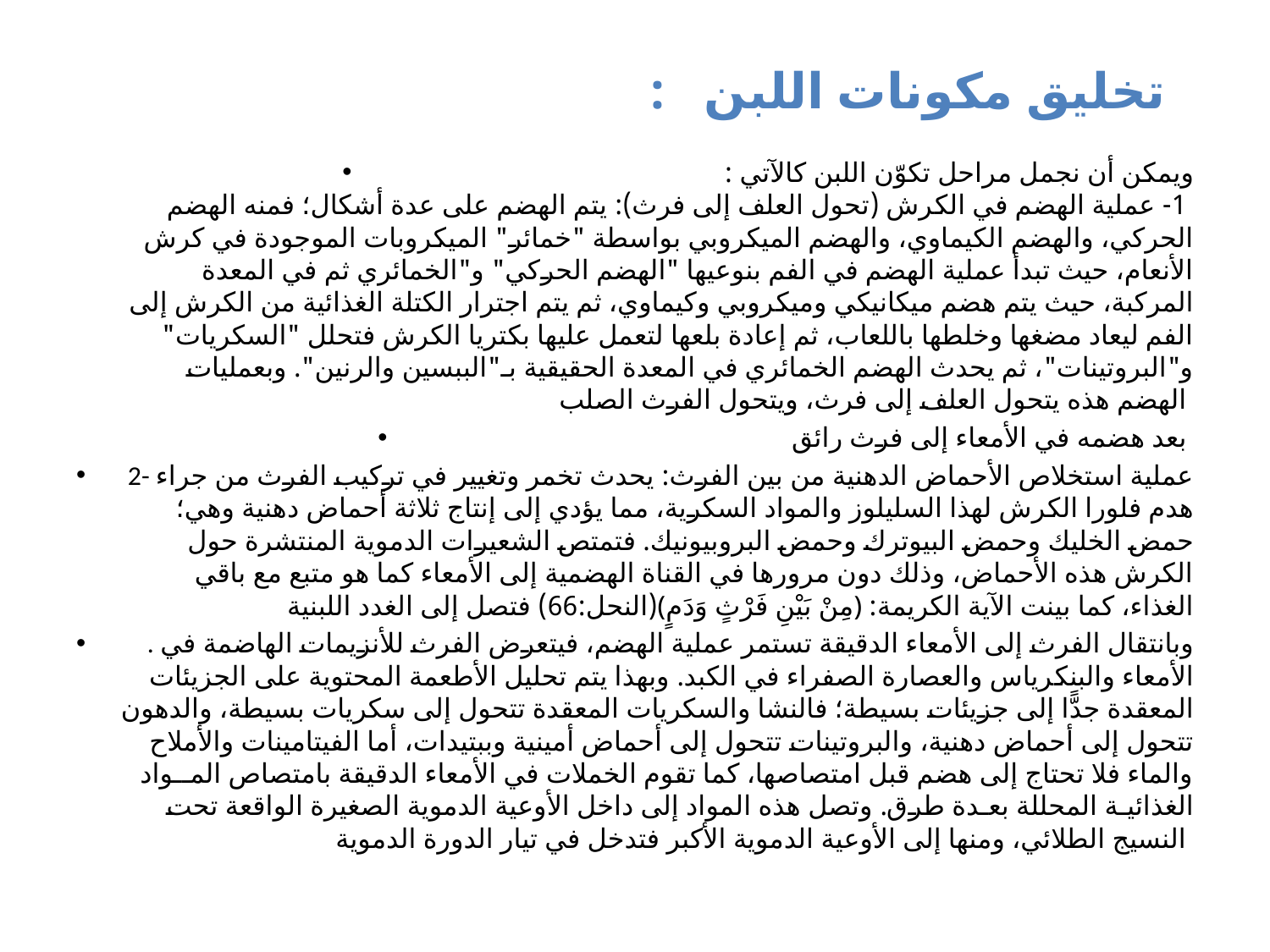

# تخليق مكونات اللبن   :
 ويمكن أن نجمل مراحل تكوّن اللبن كالآتي :
 1- عملية الهضم في الكرش (تحول العلف إلى فرث): يتم الهضم على عدة أشكال؛ فمنه الهضم الحركي، والهضم الكيماوي، والهضم الميكروبي بواسطة "خمائر" الميكروبات الموجودة في كرش الأنعام، حيث تبدأ عملية الهضم في الفم بنوعيها "الهضم الحركي" و"الخمائري ثم في المعدة المركبة، حيث يتم هضم ميكانيكي وميكروبي وكيماوي، ثم يتم اجترار الكتلة الغذائية من الكرش إلى الفم ليعاد مضغها وخلطها باللعاب، ثم إعادة بلعها لتعمل عليها بكتريا الكرش فتحلل "السكريات" و"البروتينات"، ثم يحدث الهضم الخمائري في المعدة الحقيقية بـ"الببسين والرنين". وبعمليات الهضم هذه يتحول العلف إلى فرث، ويتحول الفرث الصلب
بعد هضمه في الأمعاء إلى فرث رائق
2- عملية استخلاص الأحماض الدهنية من بين الفرث: يحدث تخمر وتغيير في تركيب الفرث من جراء هدم فلورا الكرش لهذا السليلوز والمواد السكرية، مما يؤدي إلى إنتاج ثلاثة أحماض دهنية وهي؛ حمض الخليك وحمض البيوترك وحمض البروبيونيك. فتمتص الشعيرات الدموية المنتشرة حول الكرش هذه الأحماض، وذلك دون مرورها في القناة الهضمية إلى الأمعاء كما هو متبع مع باقي الغذاء، كما بينت الآية الكريمة: ﴿مِنْ بَيْنِ فَرْثٍ وَدَمٍ﴾(النحل:66) فتصل إلى الغدد اللبنية
. وبانتقال الفرث إلى الأمعاء الدقيقة تستمر عملية الهضم، فيتعرض الفرث للأنزيمات الهاضمة في الأمعاء والبنكرياس والعصارة الصفراء في الكبد. وبهذا يتم تحليل الأطعمة المحتوية على الجزيئات المعقدة جدًّا إلى جزيئات بسيطة؛ فالنشا والسكريات المعقدة تتحول إلى سكريات بسيطة، والدهون تتحول إلى أحماض دهنية، والبروتينات تتحول إلى أحماض أمينية وببتيدات، أما الفيتامينات والأملاح والماء فلا تحتاج إلى هضم قبل امتصاصها، كما تقوم الخملات في الأمعاء الدقيقة بامتصاص المــواد الغذائيـة المحللة بعـدة طرق. وتصل هذه المواد إلى داخل الأوعية الدموية الصغيرة الواقعة تحت النسيج الطلائي، ومنها إلى الأوعية الدموية الأكبر فتدخل في تيار الدورة الدموية